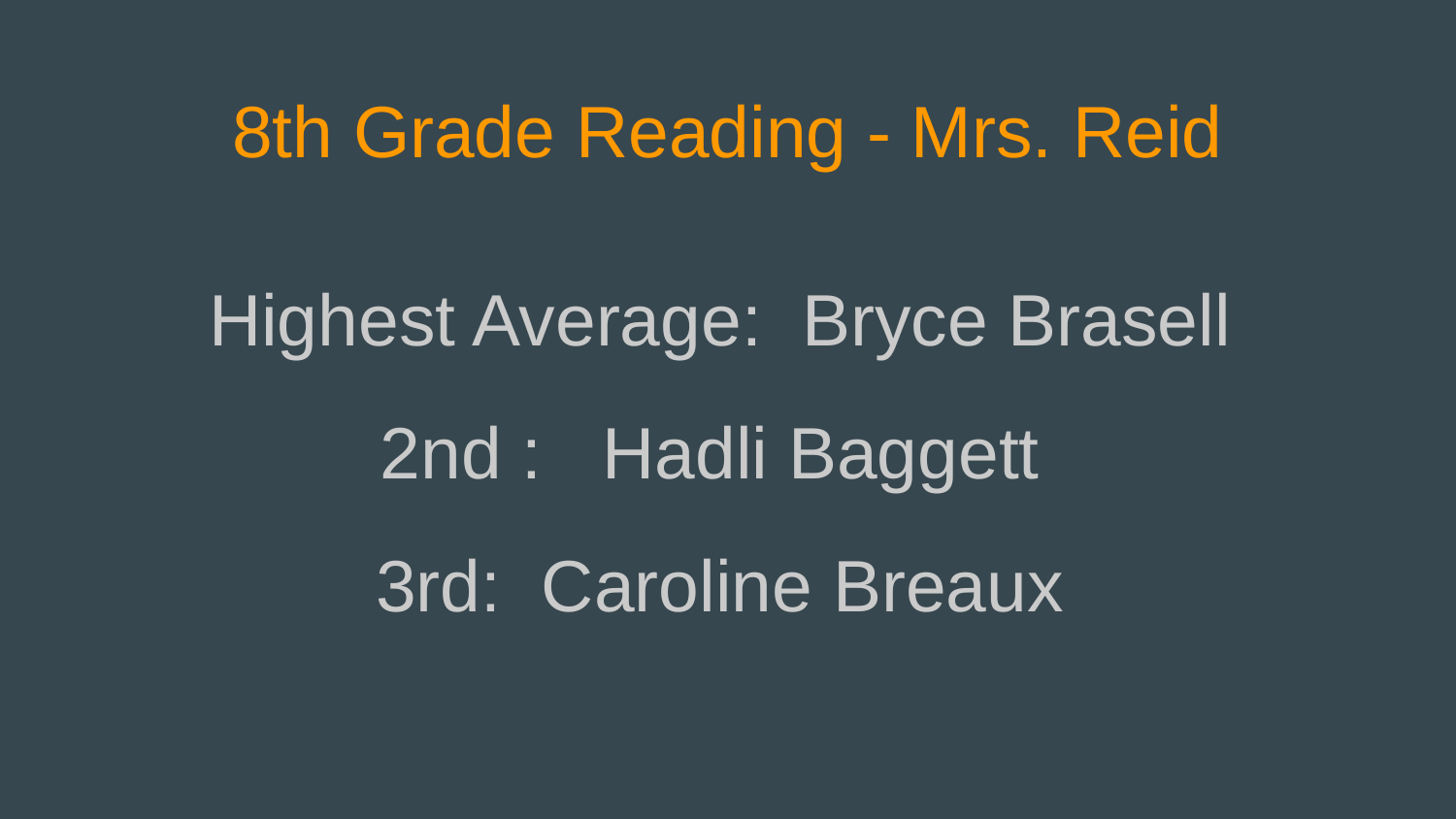

# 8th Grade Reading - Mrs. Reid
Highest Average:  Bryce Brasell
2nd :   Hadli Baggett
3rd:  Caroline Breaux